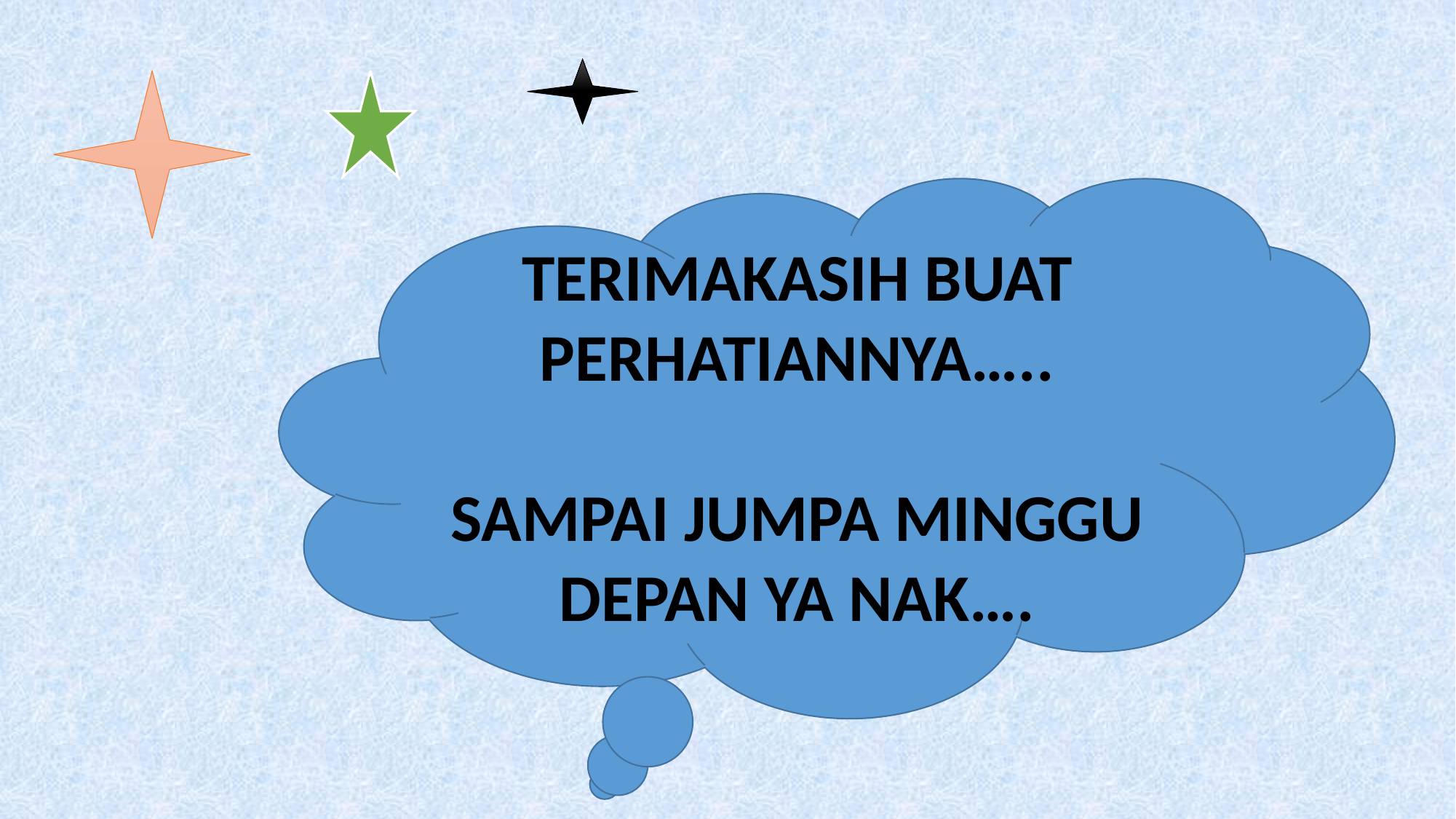

TERIMAKASIH BUAT PERHATIANNYA…..

SAMPAI JUMPA MINGGU DEPAN YA NAK….